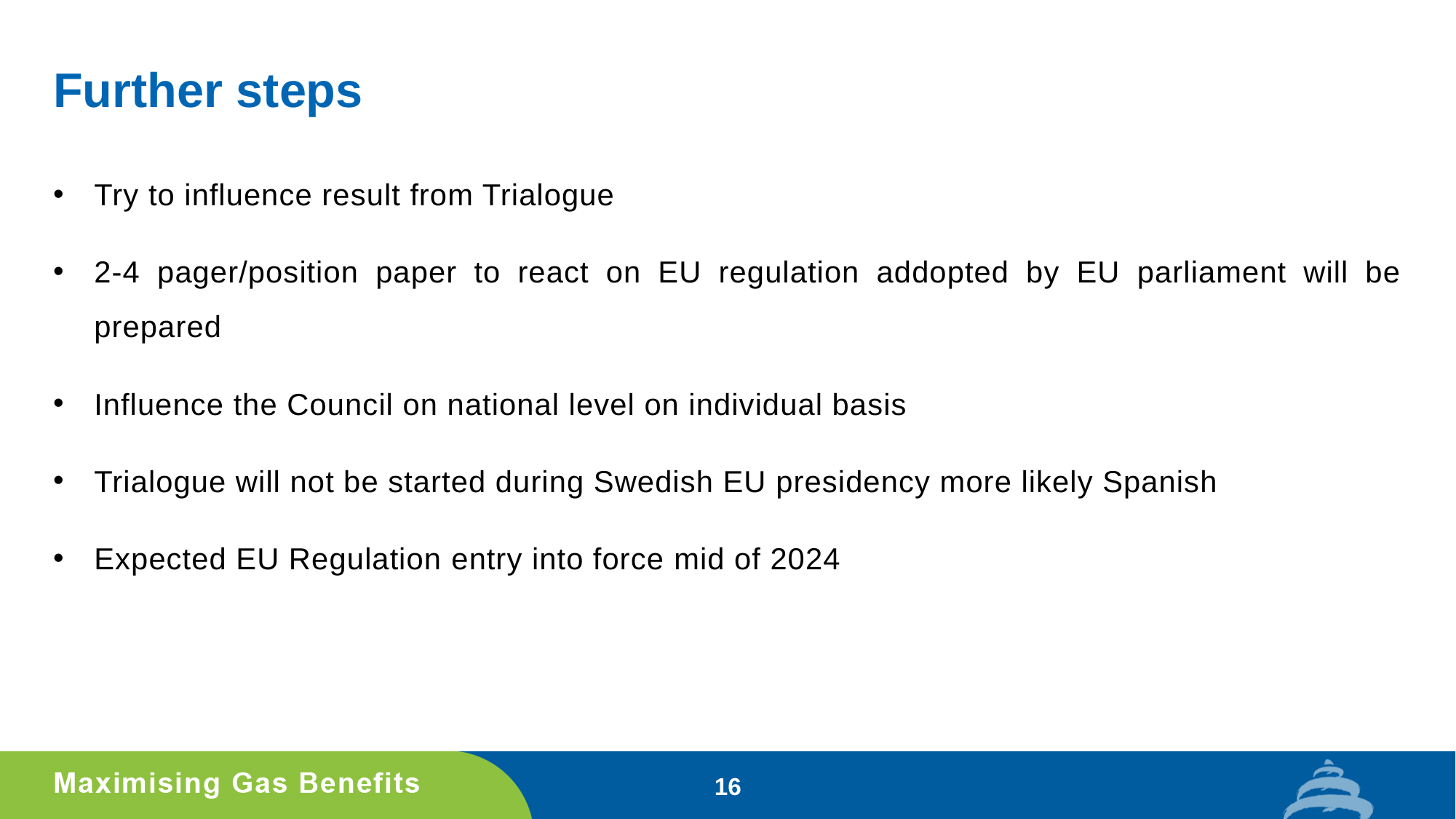

# Further steps
Try to influence result from Trialogue
2-4 pager/position paper to react on EU regulation addopted by EU parliament will be prepared
Influence the Council on national level on individual basis
Trialogue will not be started during Swedish EU presidency more likely Spanish
Expected EU Regulation entry into force mid of 2024
16